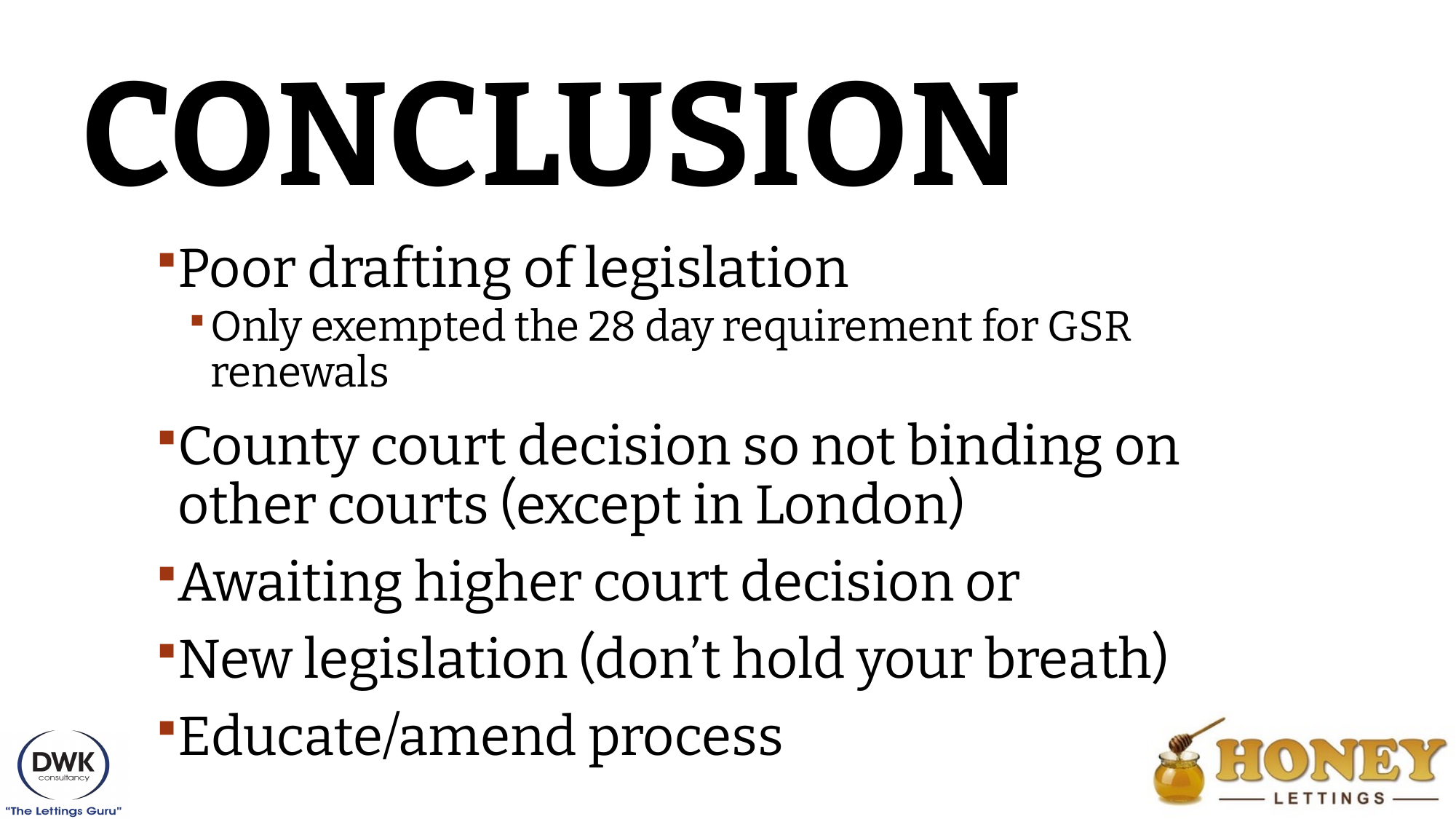

# Conclusion
Poor drafting of legislation
Only exempted the 28 day requirement for GSR renewals
County court decision so not binding on other courts (except in London)
Awaiting higher court decision or
New legislation (don’t hold your breath)
Educate/amend process